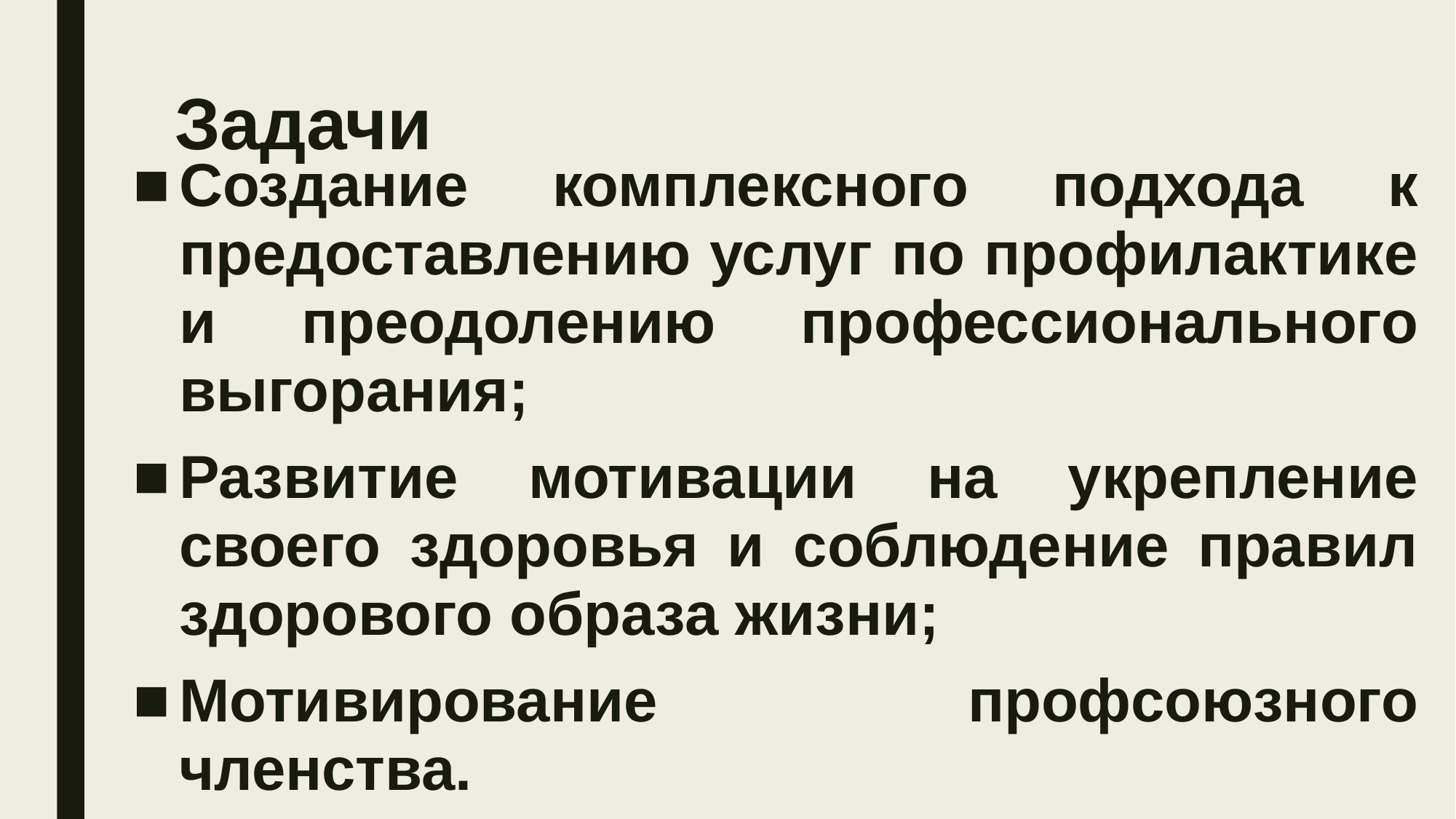

# Задачи
Создание комплексного подхода к предоставлению услуг по профилактике и преодолению профессионального выгорания;
Развитие мотивации на укрепление своего здоровья и соблюдение правил здорового образа жизни;
Мотивирование профсоюзного членства.